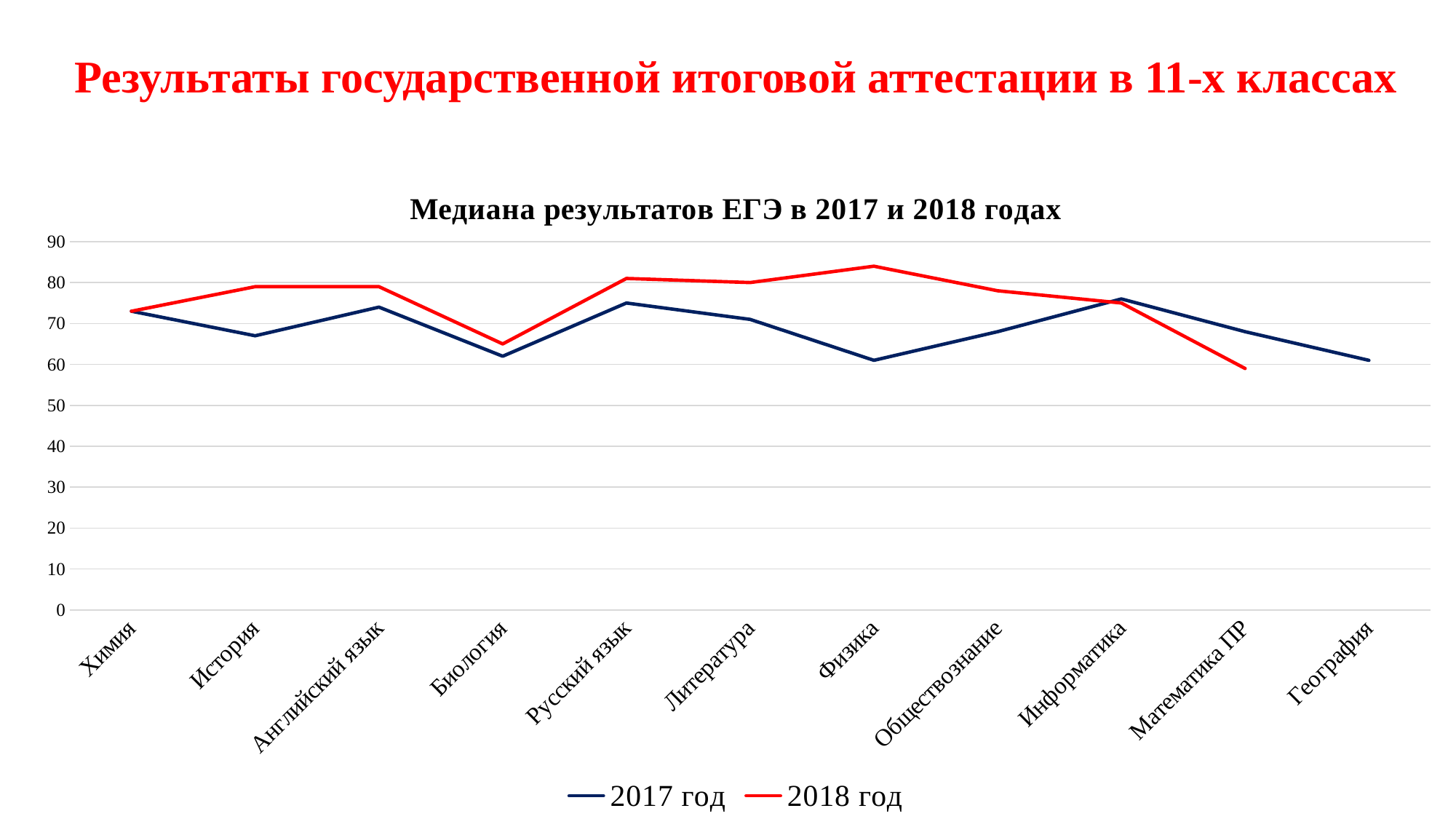

# Результаты государственной итоговой аттестации в 11-х классах

### Chart: Медиана результатов ЕГЭ в 2017 и 2018 годах

| Category | 2017 год | 2018 год |
|---|---|---|
| Химия | 73.0 | 73.0 |
| История | 67.0 | 79.0 |
| Английский язык | 74.0 | 79.0 |
| Биология | 62.0 | 65.0 |
| Русский язык | 75.0 | 81.0 |
| Литература | 71.0 | 80.0 |
| Физика | 61.0 | 84.0 |
| Обществознание | 68.0 | 78.0 |
| Информатика | 76.0 | 75.0 |
| Математика ПР | 68.0 | 59.0 |
| География | 61.0 | None |